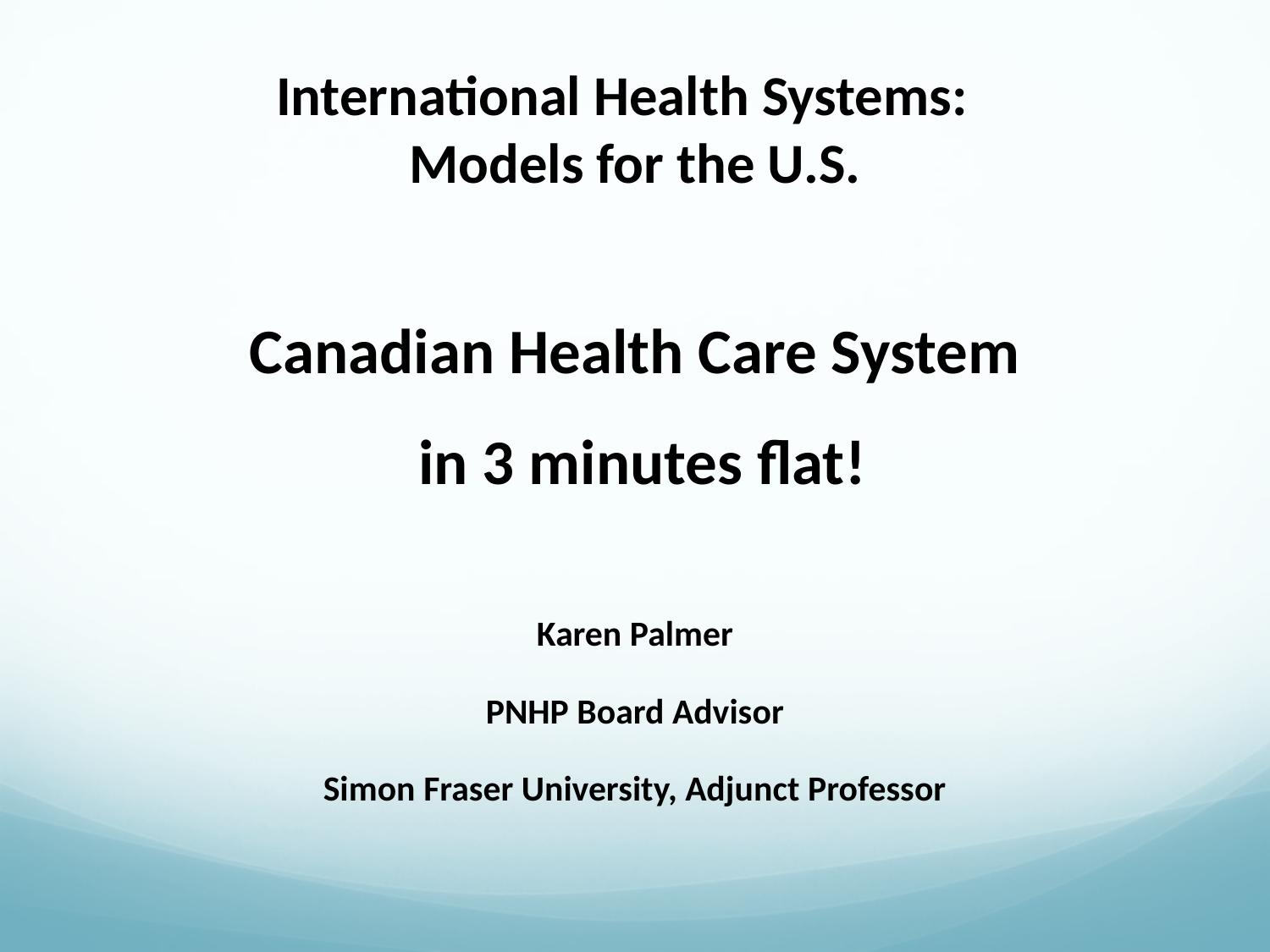

International Health Systems:
Models for the U.S.

Canadian Health Care System
 in 3 minutes flat!

Karen Palmer
PNHP Board Advisor
Simon Fraser University, Adjunct Professor